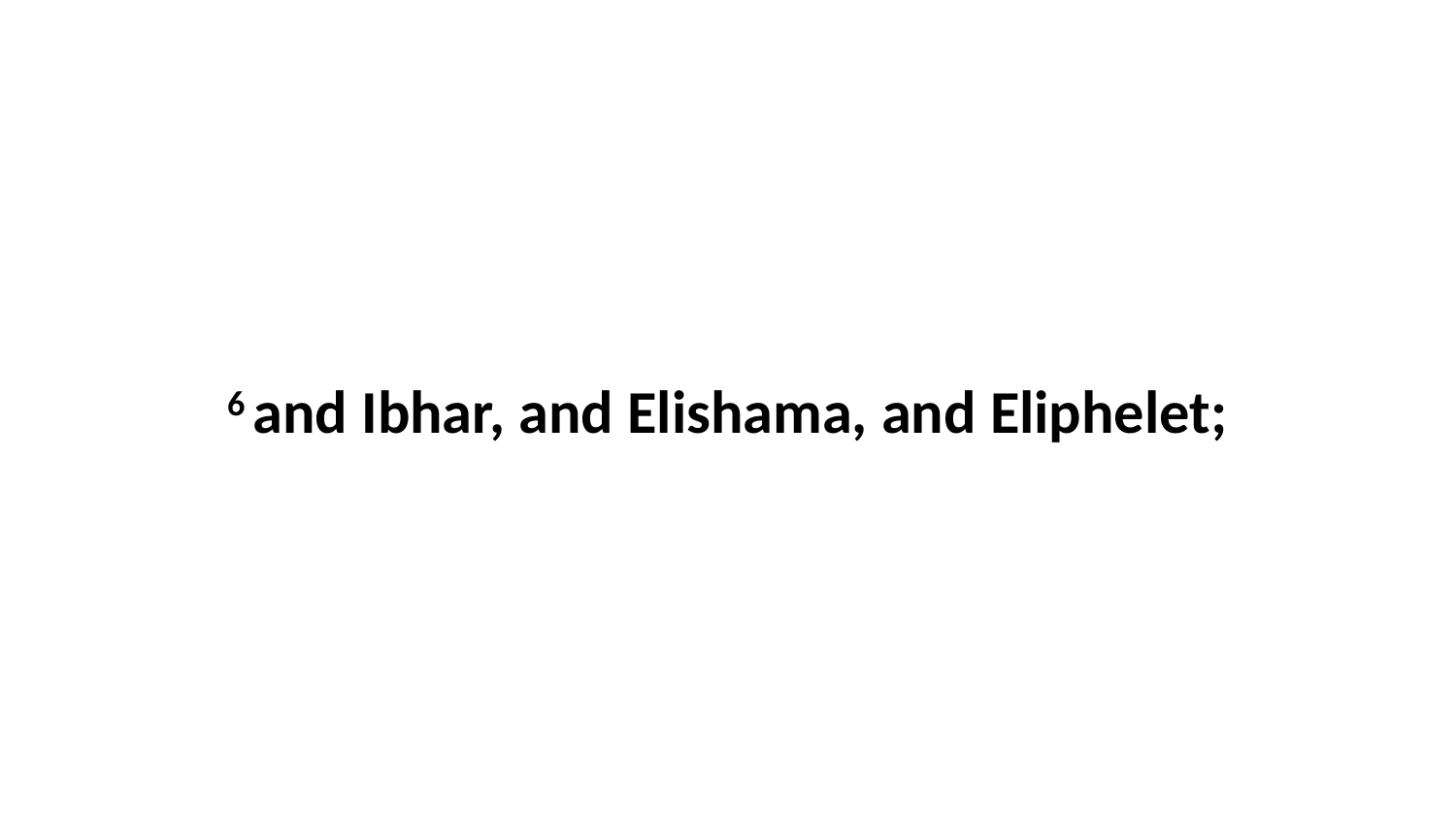

6 and Ibhar, and Elishama, and Eliphelet;